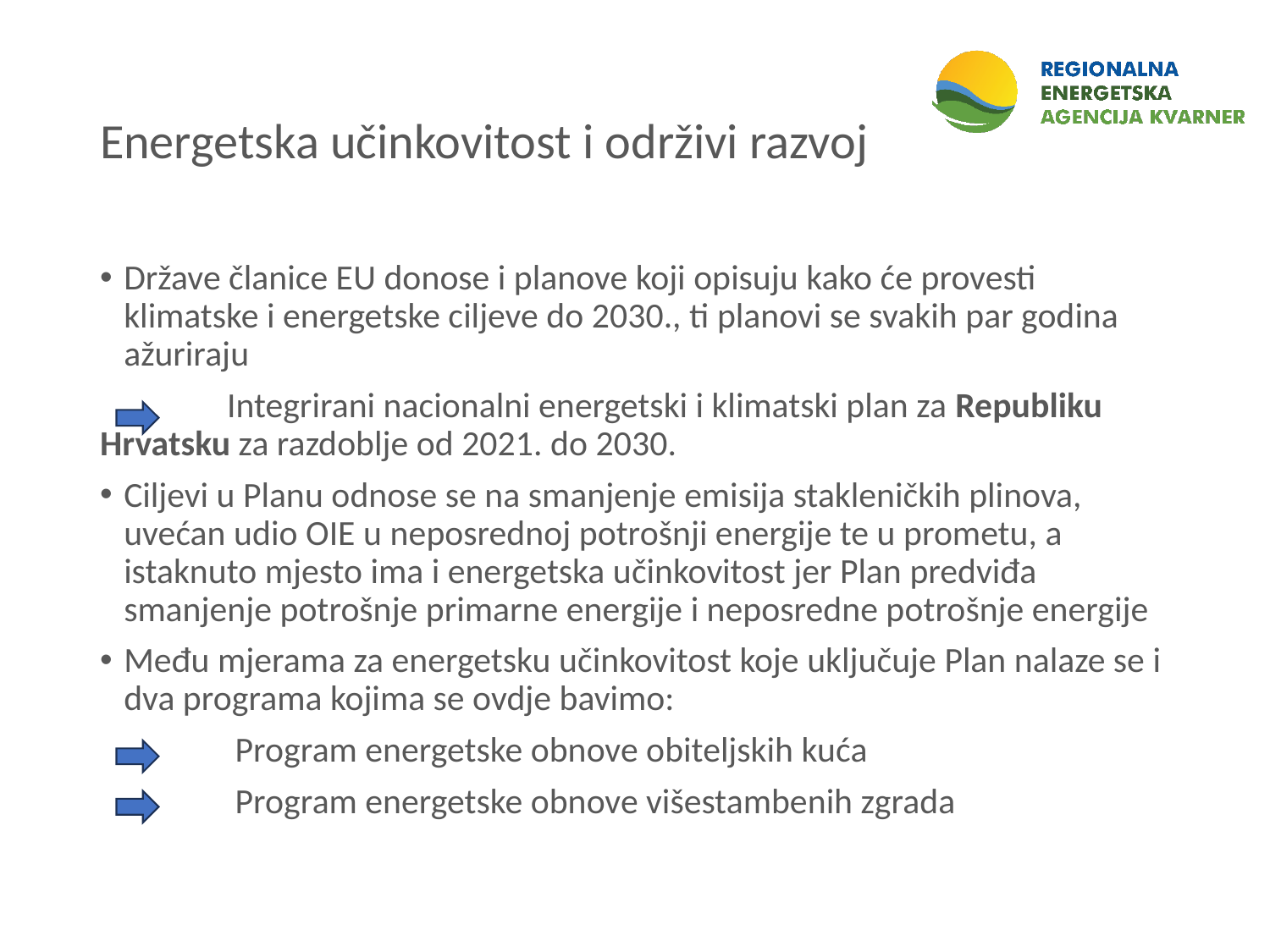

# Energetska učinkovitost i održivi razvoj
Države članice EU donose i planove koji opisuju kako će provesti klimatske i energetske ciljeve do 2030., ti planovi se svakih par godina ažuriraju
	Integrirani nacionalni energetski i klimatski plan za Republiku 	Hrvatsku za razdoblje od 2021. do 2030.
Ciljevi u Planu odnose se na smanjenje emisija stakleničkih plinova, uvećan udio OIE u neposrednoj potrošnji energije te u prometu, a istaknuto mjesto ima i energetska učinkovitost jer Plan predviđa smanjenje potrošnje primarne energije i neposredne potrošnje energije
Među mjerama za energetsku učinkovitost koje uključuje Plan nalaze se i dva programa kojima se ovdje bavimo:
	 Program energetske obnove obiteljskih kuća
	 Program energetske obnove višestambenih zgrada